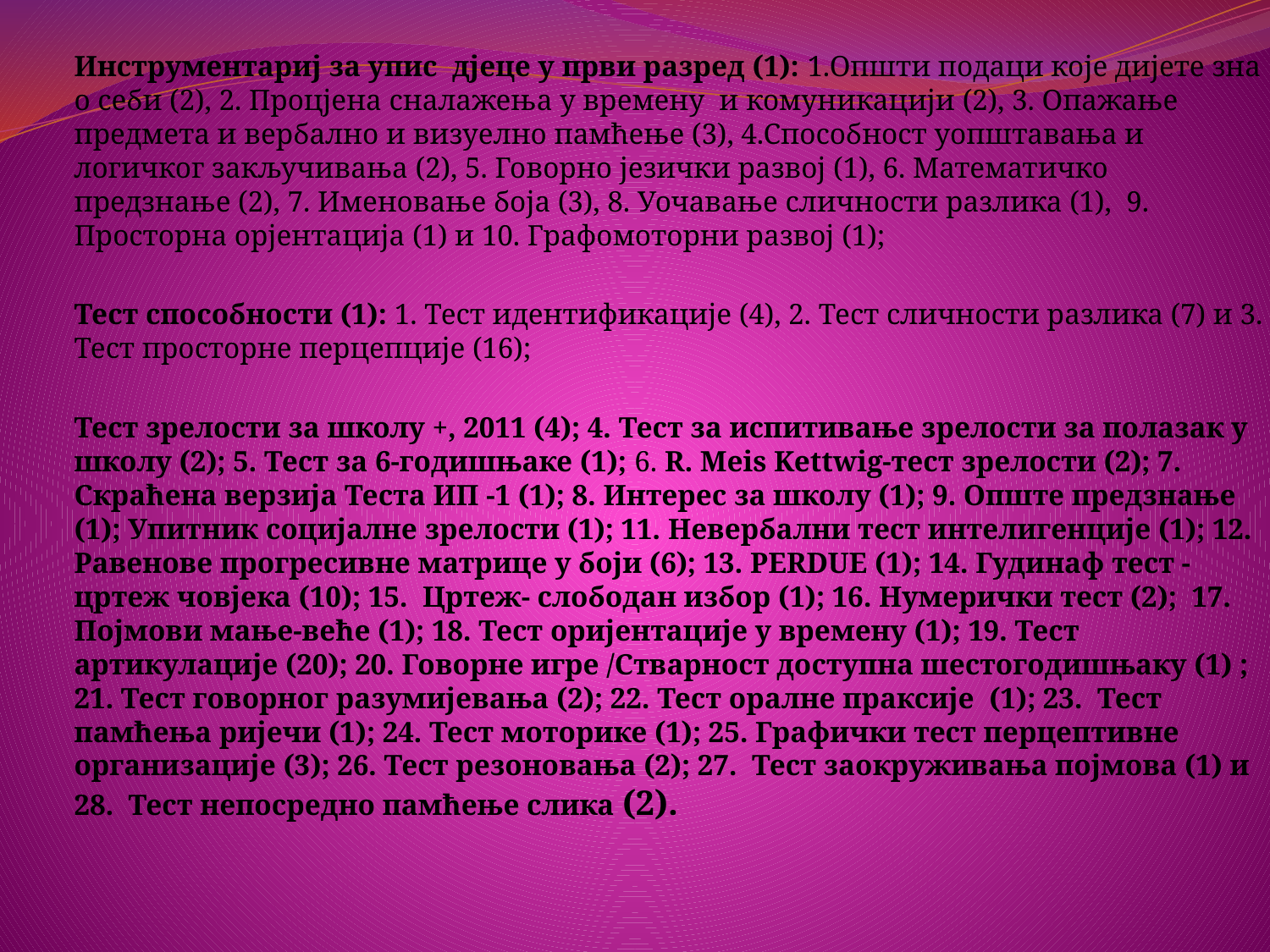

Инструментариј за упис  дјеце у први разред (1): 1.Општи подаци које дијете зна о себи (2), 2. Процјена сналажења у времену  и комуникацији (2), 3. Опажање предмета и вербално и визуелно памћење (3), 4.Способност уопштавања и логичког закључивања (2), 5. Говорно језички развој (1), 6. Математичко предзнање (2), 7. Именовање боја (3), 8. Уочавање сличности разлика (1),  9. Просторна орјентација (1) и 10. Графомоторни развој (1);

Тест способности (1): 1. Тест идентификације (4), 2. Тест сличности разлика (7) и 3. Тест просторне перцепције (16);

Тест зрелости за школу +, 2011 (4); 4. Тест за испитивање зрелости за полазак у школу (2); 5. Тест за 6-годишњаке (1); 6. R. Meis Kettwig-тест зрелости (2); 7. Скраћена верзија Теста ИП -1 (1); 8. Интерес за школу (1); 9. Опште предзнање (1); Упитник социјалне зрелости (1); 11. Невербални тест интелигенције (1); 12. Равенове прогресивне матрице у боји (6); 13. PERDUE (1); 14. Гудинаф тест -цртеж човјека (10); 15.  Цртеж- слободан избор (1); 16. Нумерички тест (2);  17. Појмови мање-веће (1); 18. Тест оријентације у времену (1); 19. Тест артикулације (20); 20. Говорне игре /Стварност доступна шестогодишњаку (1) ; 21. Тест говорног разумијевања (2); 22. Тест оралне праксије  (1); 23.  Тест памћења ријечи (1); 24. Тест моторике (1); 25. Графички тест перцептивне организације (3); 26. Тест резоновања (2); 27.  Тест заокруживања појмова (1) и 28.  Тест непосредно памћење слика (2).